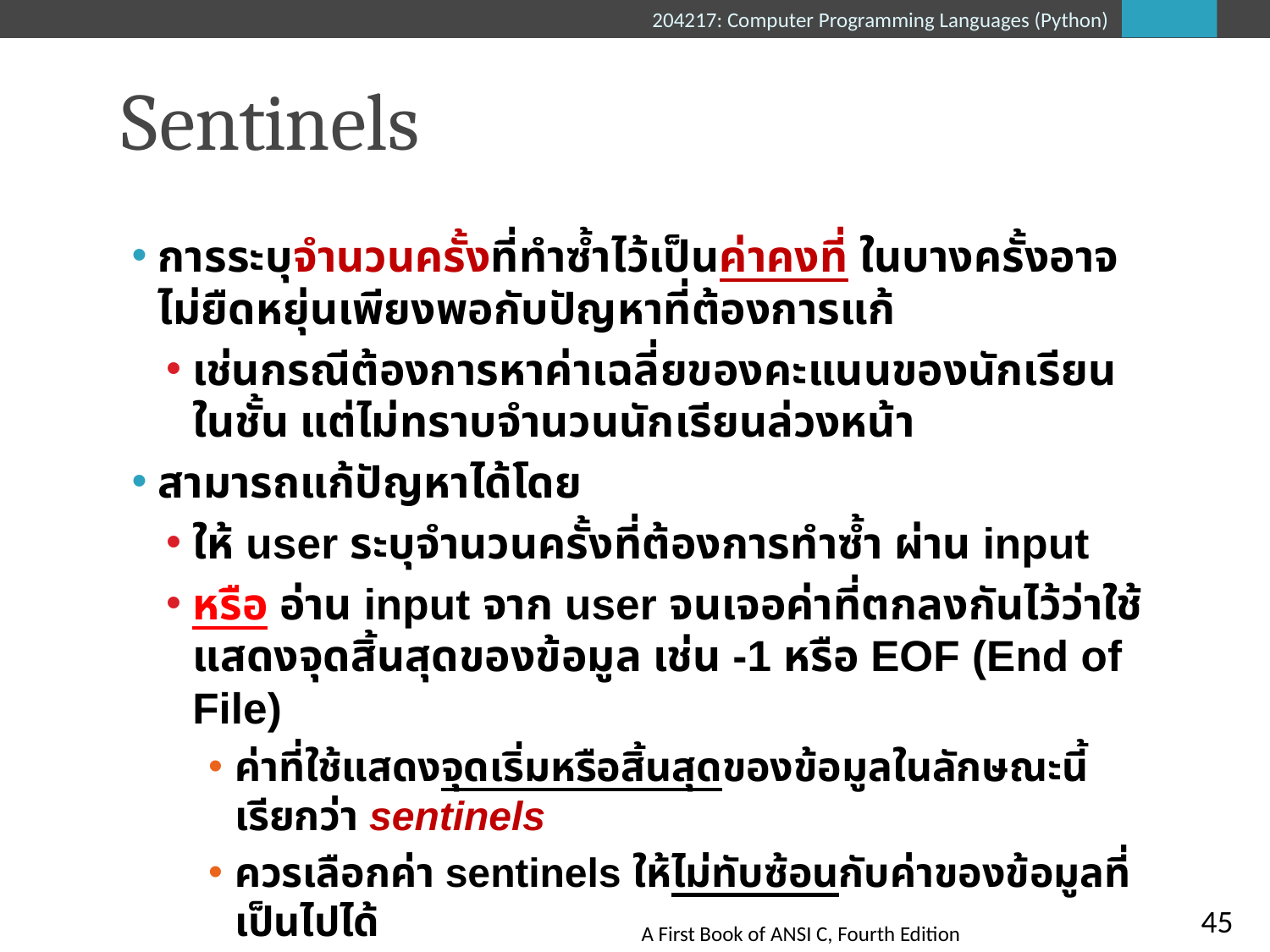

# Sentinels
การระบุจำนวนครั้งที่ทำซ้ำไว้เป็นค่าคงที่ ในบางครั้งอาจไม่ยืดหยุ่นเพียงพอกับปัญหาที่ต้องการแก้
เช่นกรณีต้องการหาค่าเฉลี่ยของคะแนนของนักเรียนในชั้น แต่ไม่ทราบจำนวนนักเรียนล่วงหน้า
สามารถแก้ปัญหาได้โดย
ให้ user ระบุจำนวนครั้งที่ต้องการทำซ้ำ ผ่าน input
หรือ อ่าน input จาก user จนเจอค่าที่ตกลงกันไว้ว่าใช้แสดงจุดสิ้นสุดของข้อมูล เช่น -1 หรือ EOF (End of File)
ค่าที่ใช้แสดงจุดเริ่มหรือสิ้นสุดของข้อมูลในลักษณะนี้เรียกว่า sentinels
ควรเลือกค่า sentinels ให้ไม่ทับซ้อนกับค่าของข้อมูลที่เป็นไปได้
45
A First Book of ANSI C, Fourth Edition